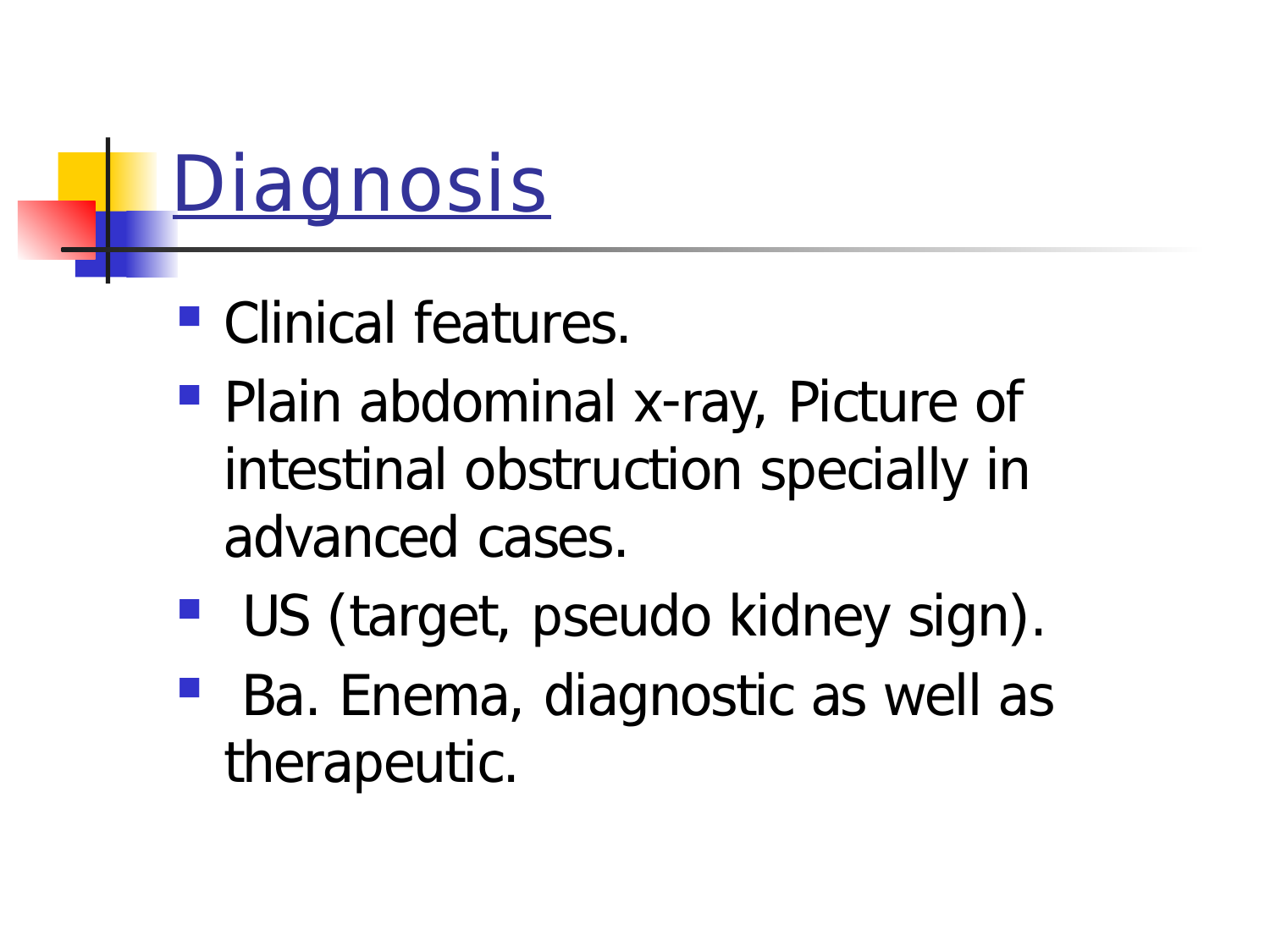

# Diagnosis
Clinical features.
Plain abdominal x-ray, Picture of intestinal obstruction specially in advanced cases.
 US (target, pseudo kidney sign).
 Ba. Enema, diagnostic as well as therapeutic.